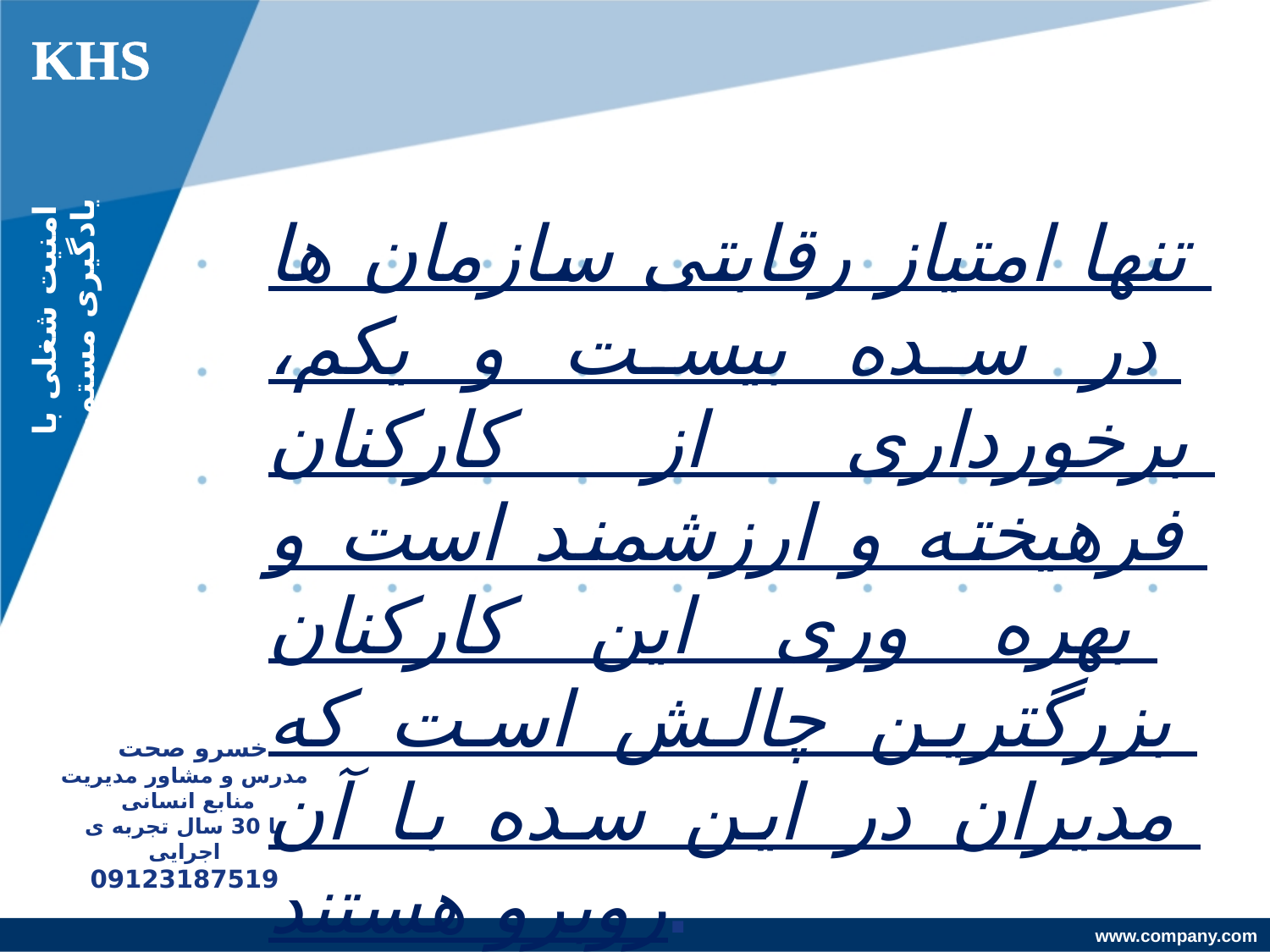

KHS
تنها امتیاز رقابتی سازمان ها در سده بیست و یکم، برخورداری از کارکنان فرهیخته و ارزشمند است و بهره وری این کارکنان بزرگترین چالش است که مدیران در این سده با آن روبرو هستند.
                    مایکل آرمسترانگ

امنیت شغلی با یادگیری مستمر
خسرو صحت
مدرس و مشاور مدیریت منابع انسانی
با 30 سال تجربه ی اجرایی
09123187519